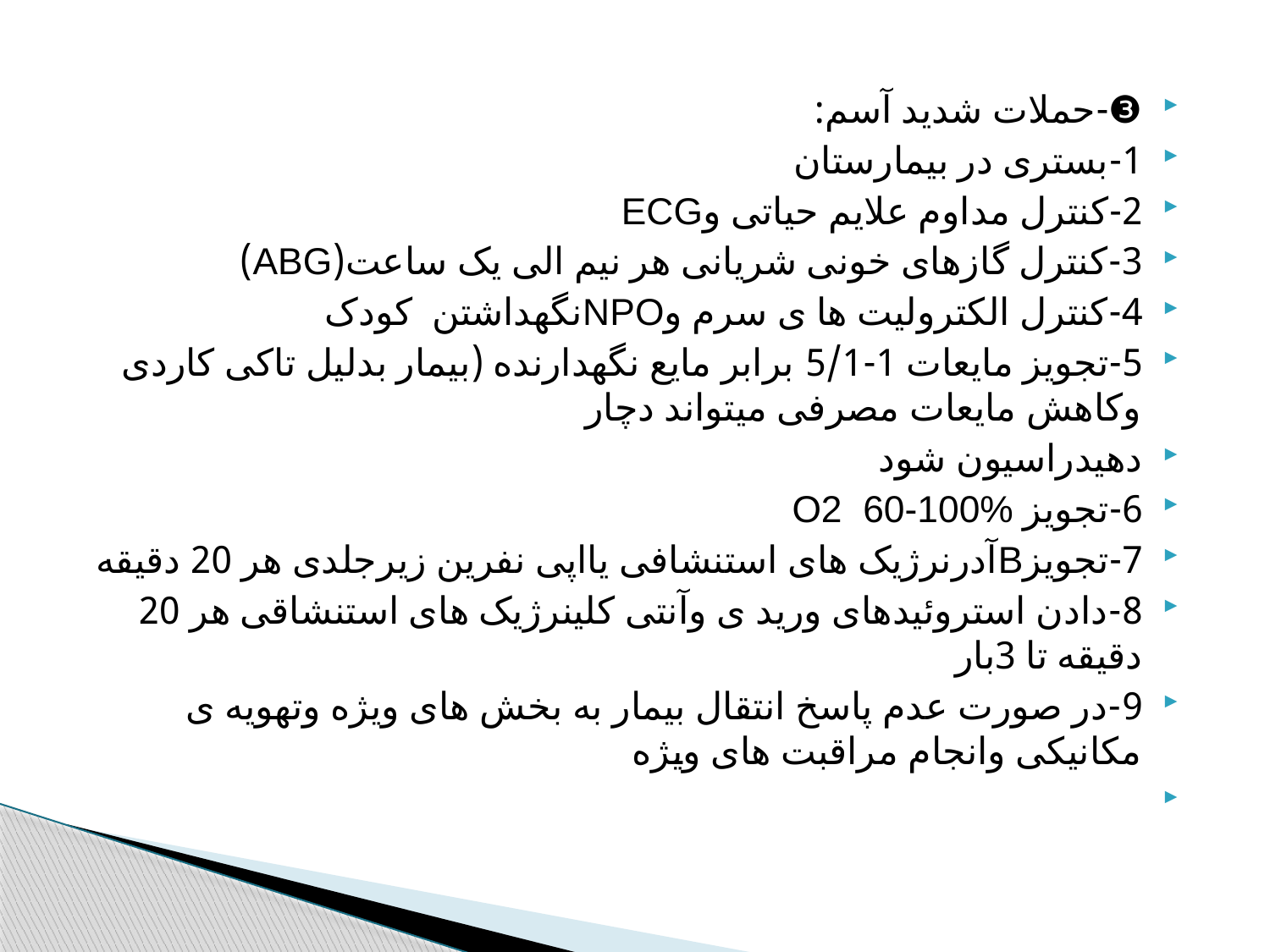

#
❸-حملات شدید آسم:
1-بستری در بیمارستان
2-کنترل مداوم علایم حیاتی وECG
3-کنترل گازهای خونی شریانی هر نیم الی یک ساعت(ABG)
4-کنترل الکترولیت ها ی سرم وNPOنگهداشتن  کودک
5-تجویز مایعات 1-5/1 برابر مایع نگهدارنده (بیمار بدلیل تاکی کاردی وکاهش مایعات مصرفی میتواند دچار
دهیدراسیون شود
6-تجویز O2  60-100%
7-تجویزBآدرنرژیک های استنشافی یااپی نفرین زیرجلدی هر 20 دقیقه
8-دادن استروئیدهای ورید ی وآنتی کلینرژیک های استنشاقی هر 20 دقیقه تا 3بار
9-در صورت عدم پاسخ انتقال بیمار به بخش های ویژه وتهویه ی مکانیکی وانجام مراقبت های ویژه